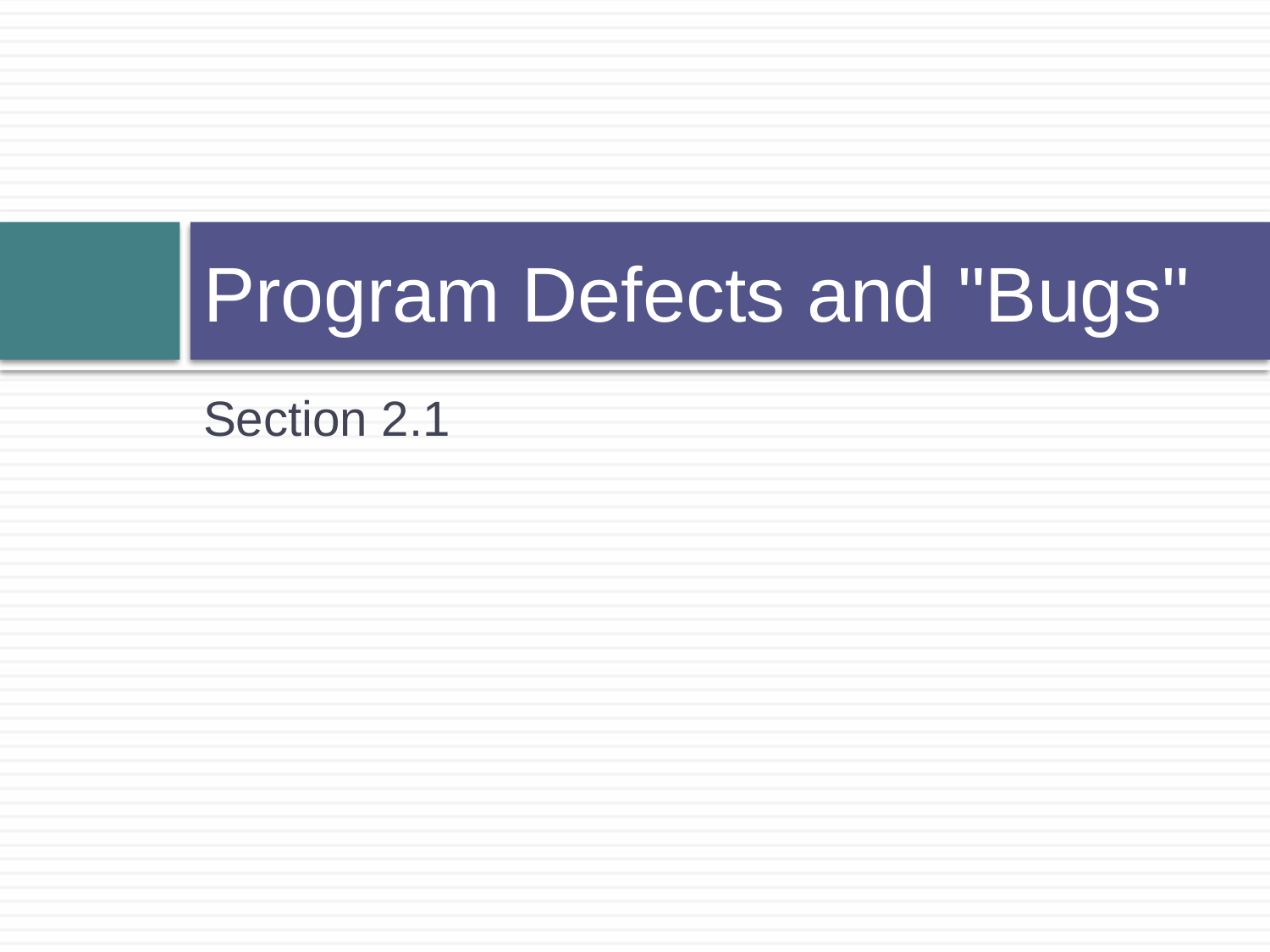

# Program Defects and "Bugs"
Section 2.1